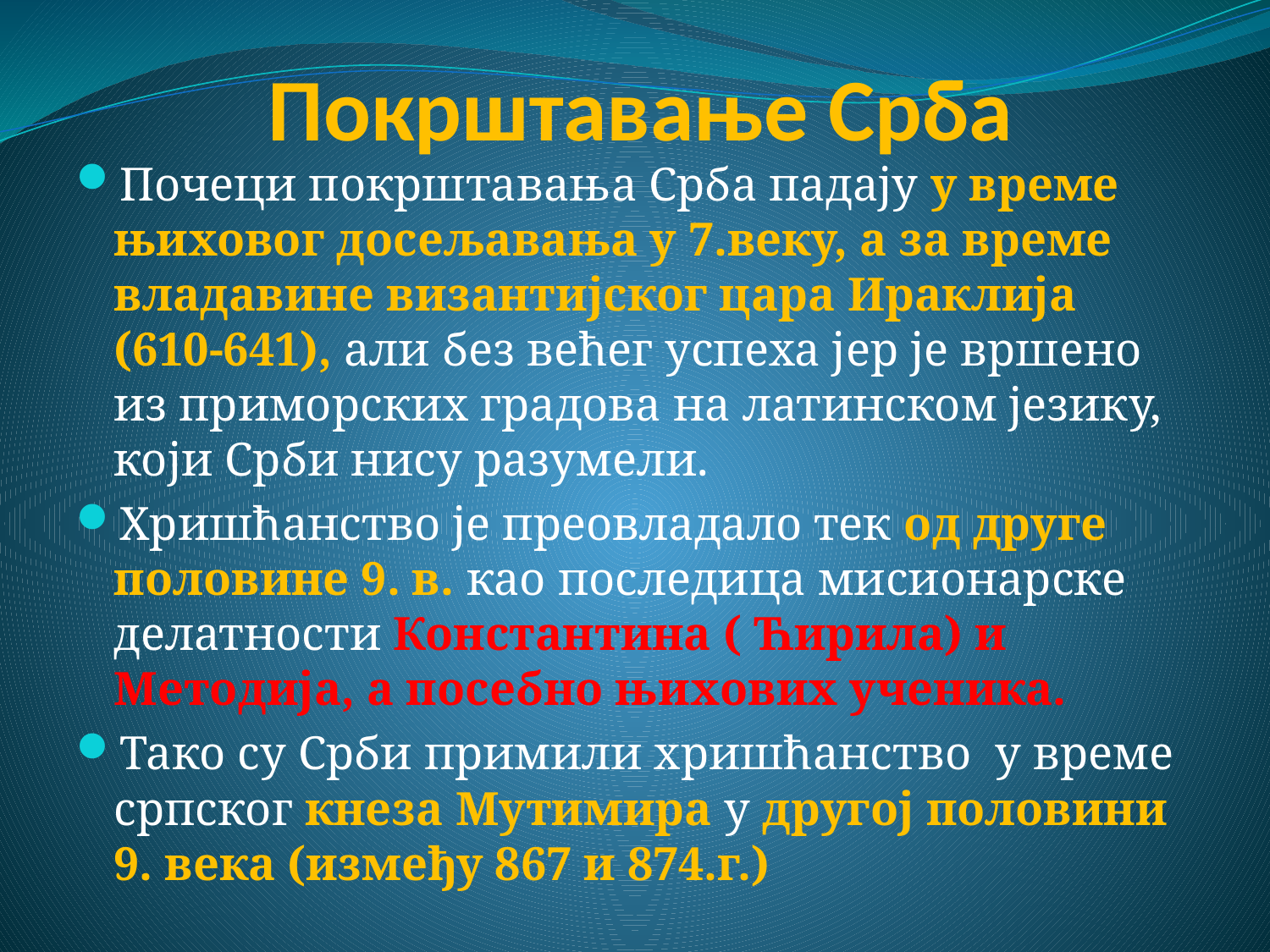

# Покрштавање Срба
Почеци покрштавања Срба падају у време њиховог досељавања у 7.веку, а за време владавине византијског цара Ираклија (610-641), али без већег успеха јер је вршено из приморских градова на латинском језику, који Срби нису разумели.
Хришћанство је преовладало тек од друге половине 9. в. као последица мисионарске делатности Константина ( Ћирила) и Методија, а посебно њихових ученика.
Тако су Срби примили хришћанство  у време српског кнеза Мутимира у другој половини 9. века (између 867 и 874.г.)